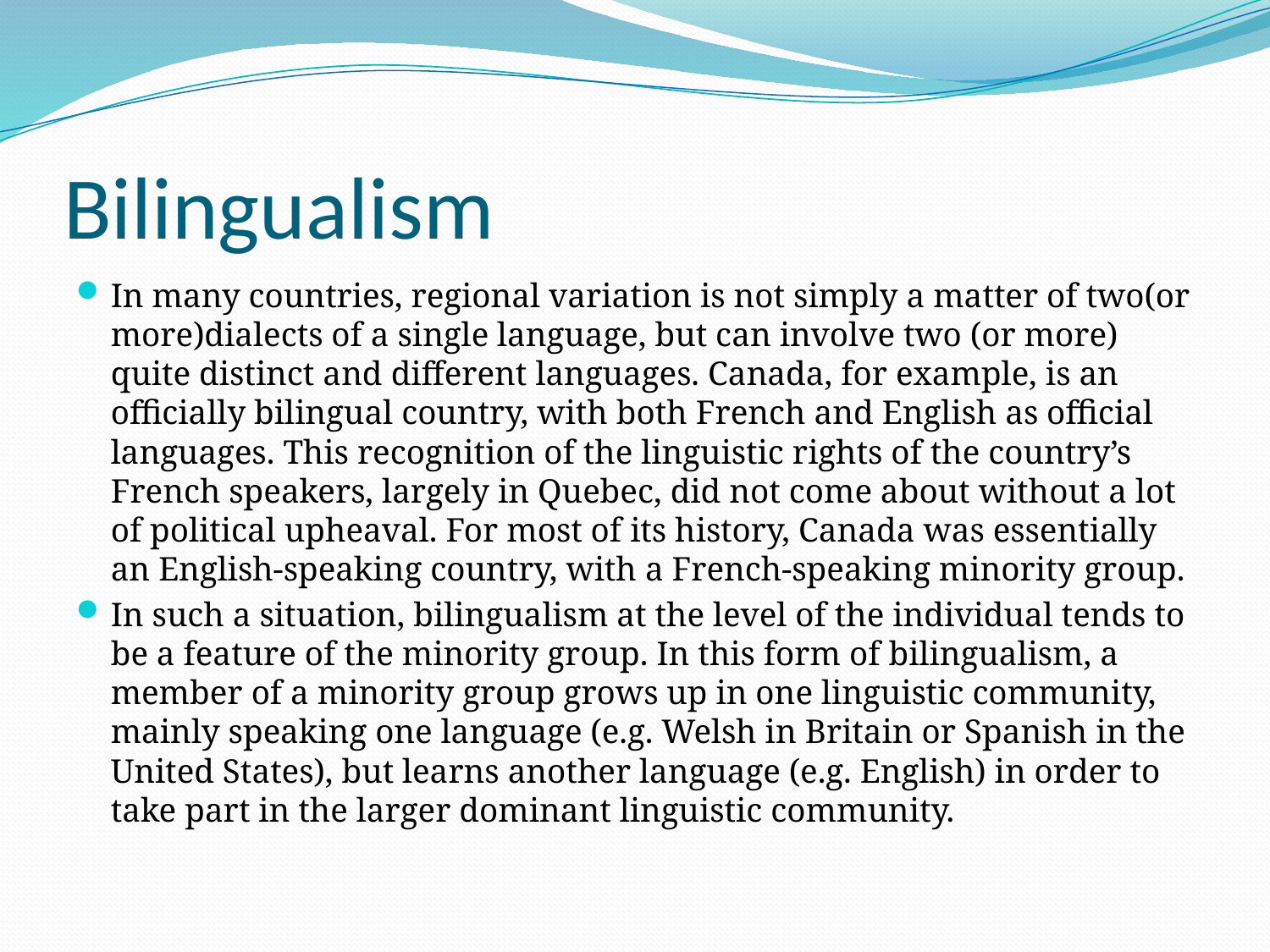

# Bilingualism
In many countries, regional variation is not simply a matter of two(or more)dialects of a single language, but can involve two (or more) quite distinct and different languages. Canada, for example, is an officially bilingual country, with both French and English as official languages. This recognition of the linguistic rights of the country’s French speakers, largely in Quebec, did not come about without a lot of political upheaval. For most of its history, Canada was essentially an English-speaking country, with a French-speaking minority group.
In such a situation, bilingualism at the level of the individual tends to be a feature of the minority group. In this form of bilingualism, a member of a minority group grows up in one linguistic community, mainly speaking one language (e.g. Welsh in Britain or Spanish in the United States), but learns another language (e.g. English) in order to take part in the larger dominant linguistic community.